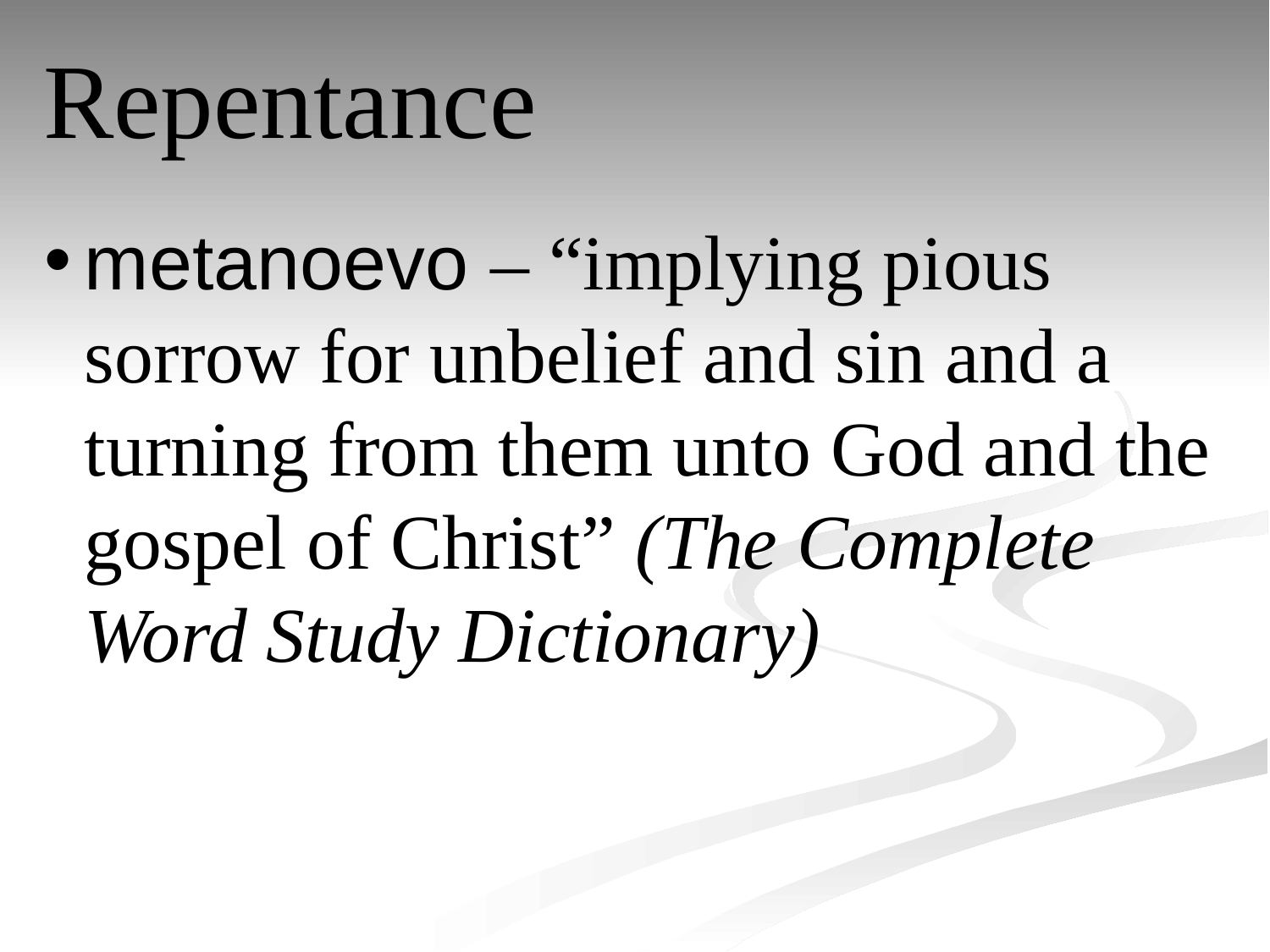

# Repentance
metanoevo – “implying pious sorrow for unbelief and sin and a turning from them unto God and the gospel of Christ” (The Complete Word Study Dictionary)